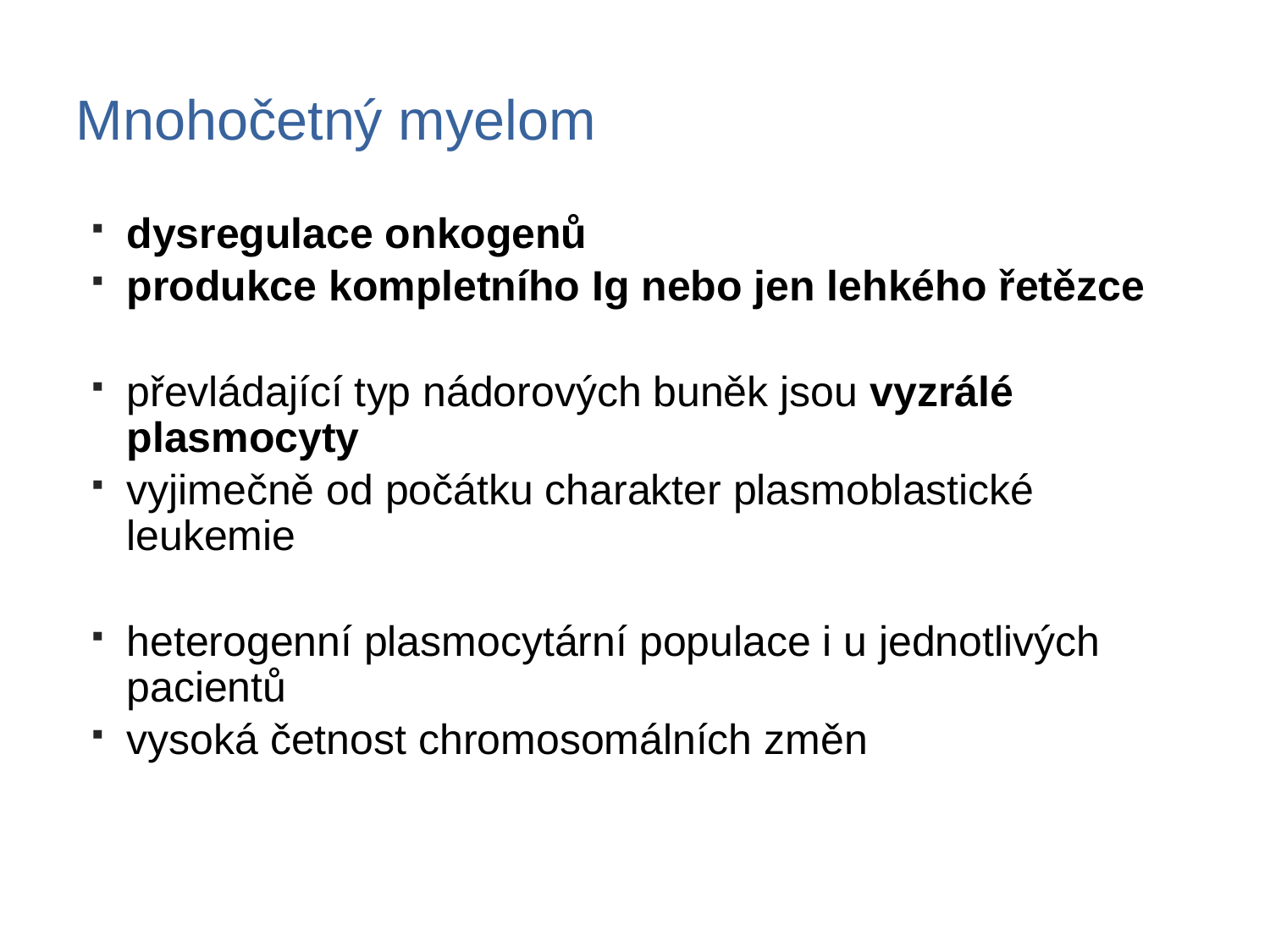

# Mnohočetný myelom
dysregulace onkogenů
produkce kompletního Ig nebo jen lehkého řetězce

převládající typ nádorových buněk jsou vyzrálé plasmocyty
vyjimečně od počátku charakter plasmoblastické leukemie

heterogenní plasmocytární populace i u jednotlivých pacientů
vysoká četnost chromosomálních změn